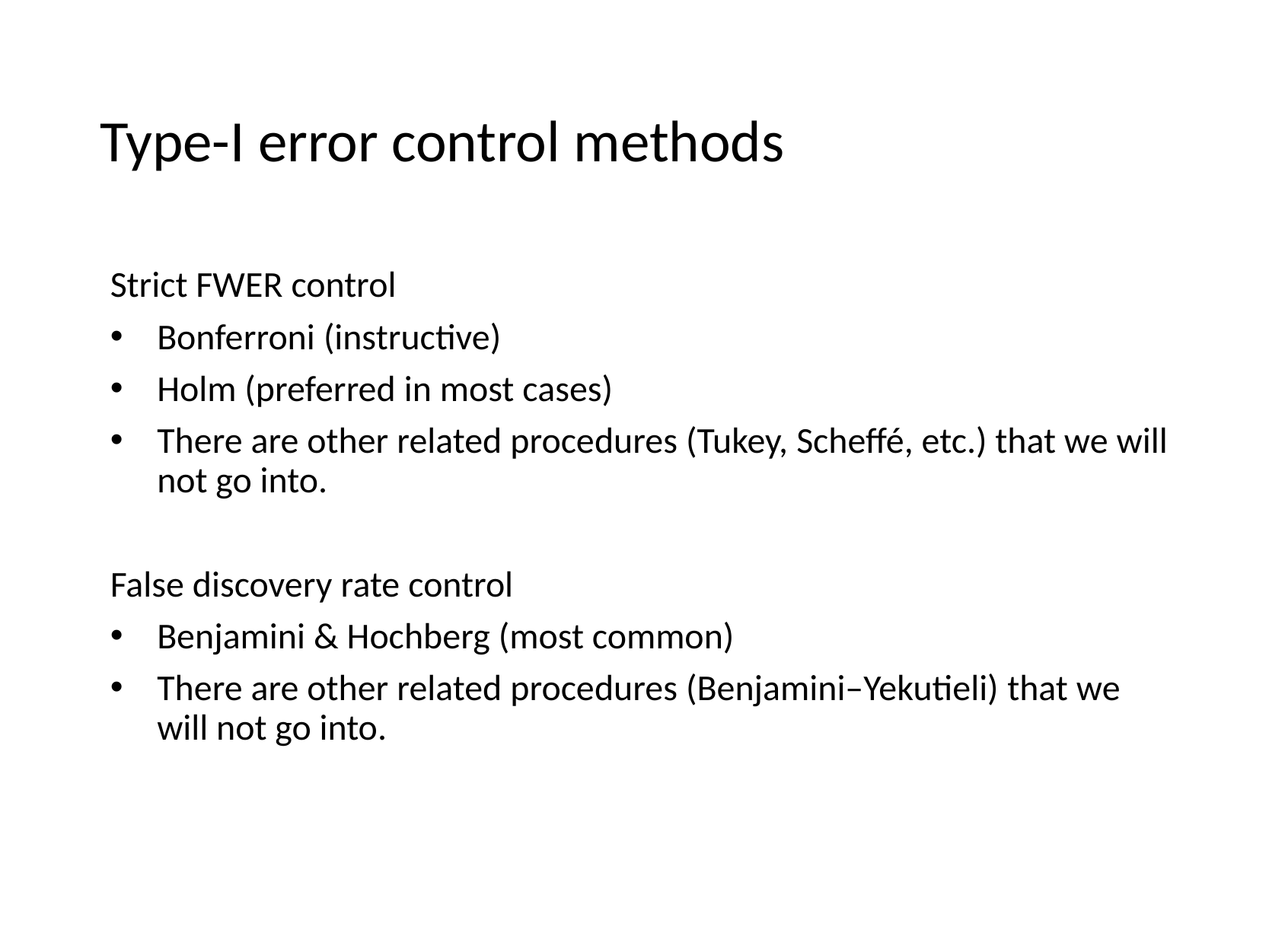

# Type-I error control methods
Strict FWER control
Bonferroni (instructive)
Holm (preferred in most cases)
There are other related procedures (Tukey, Scheffé, etc.) that we will not go into.

False discovery rate control
Benjamini & Hochberg (most common)
There are other related procedures (Benjamini–Yekutieli) that we will not go into.